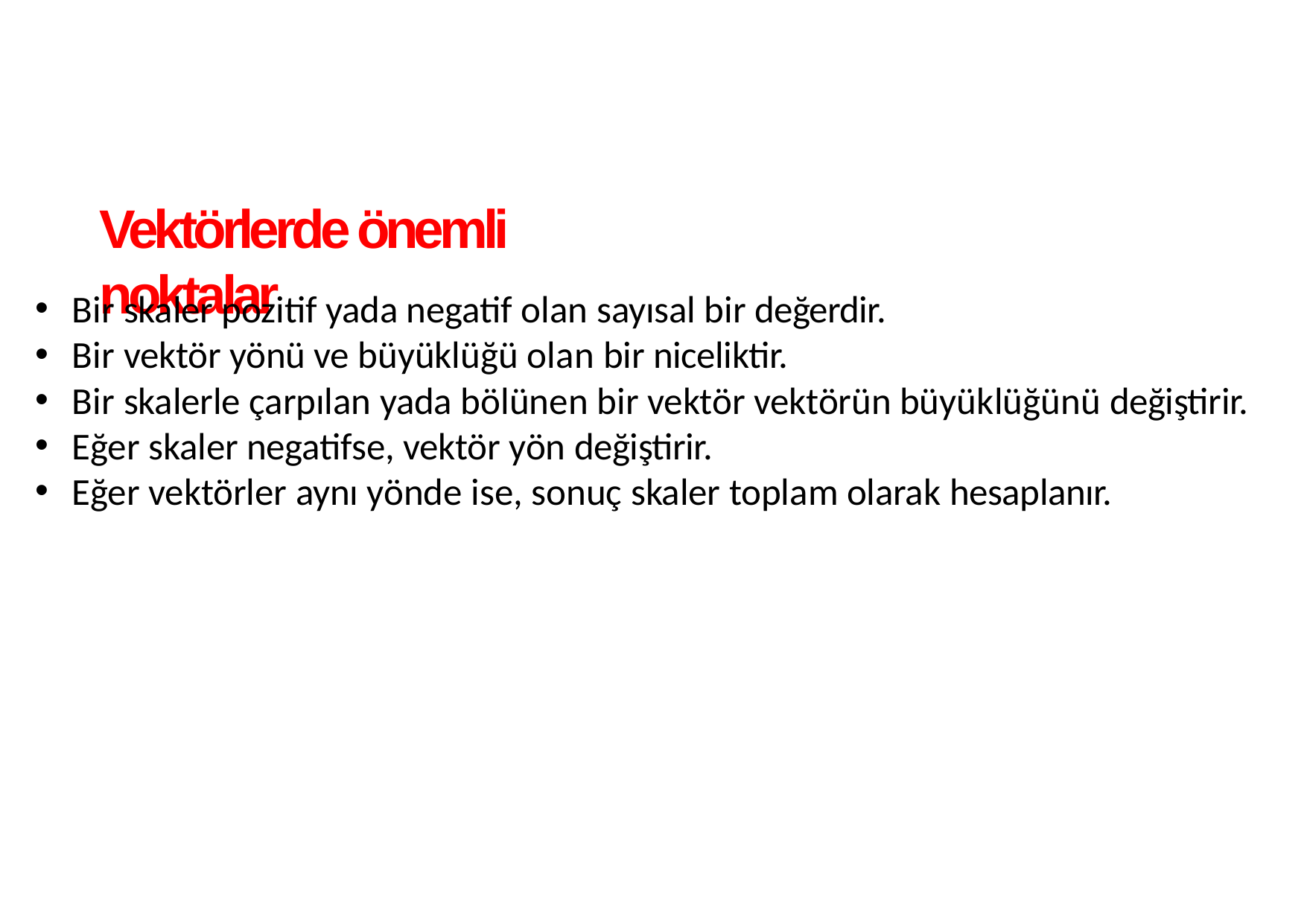

# Vektörlerde önemli noktalar
Bir skaler pozitif yada negatif olan sayısal bir değerdir.
Bir vektör yönü ve büyüklüğü olan bir niceliktir.
Bir skalerle çarpılan yada bölünen bir vektör vektörün büyüklüğünü değiştirir.
Eğer skaler negatifse, vektör yön değiştirir.
Eğer vektörler aynı yönde ise, sonuç skaler toplam olarak hesaplanır.